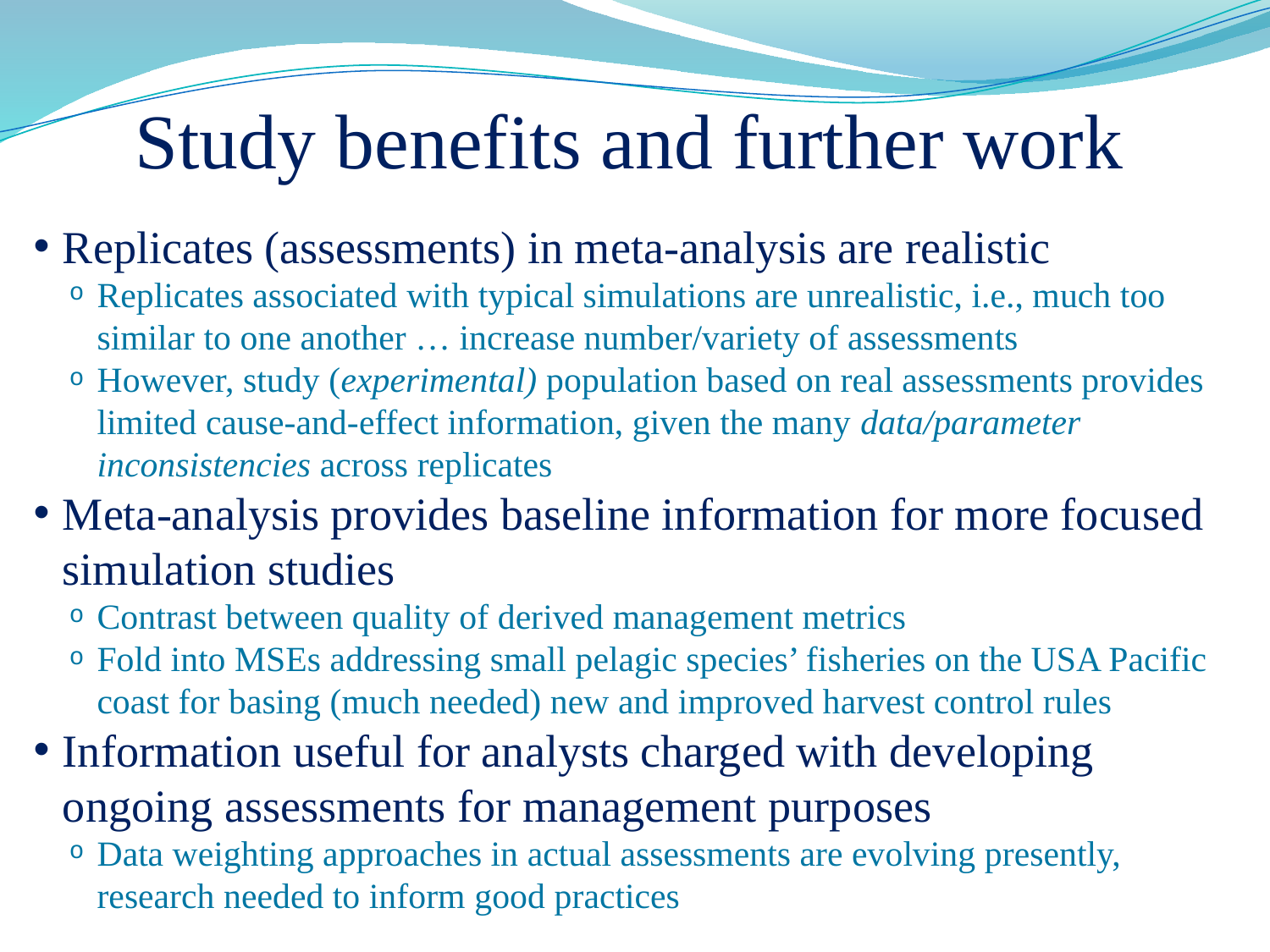

Study benefits and further work
Replicates (assessments) in meta-analysis are realistic
Replicates associated with typical simulations are unrealistic, i.e., much too similar to one another … increase number/variety of assessments
However, study (experimental) population based on real assessments provides limited cause-and-effect information, given the many data/parameter inconsistencies across replicates
Meta-analysis provides baseline information for more focused simulation studies
Contrast between quality of derived management metrics
Fold into MSEs addressing small pelagic species’ fisheries on the USA Pacific coast for basing (much needed) new and improved harvest control rules
Information useful for analysts charged with developing ongoing assessments for management purposes
Data weighting approaches in actual assessments are evolving presently, research needed to inform good practices